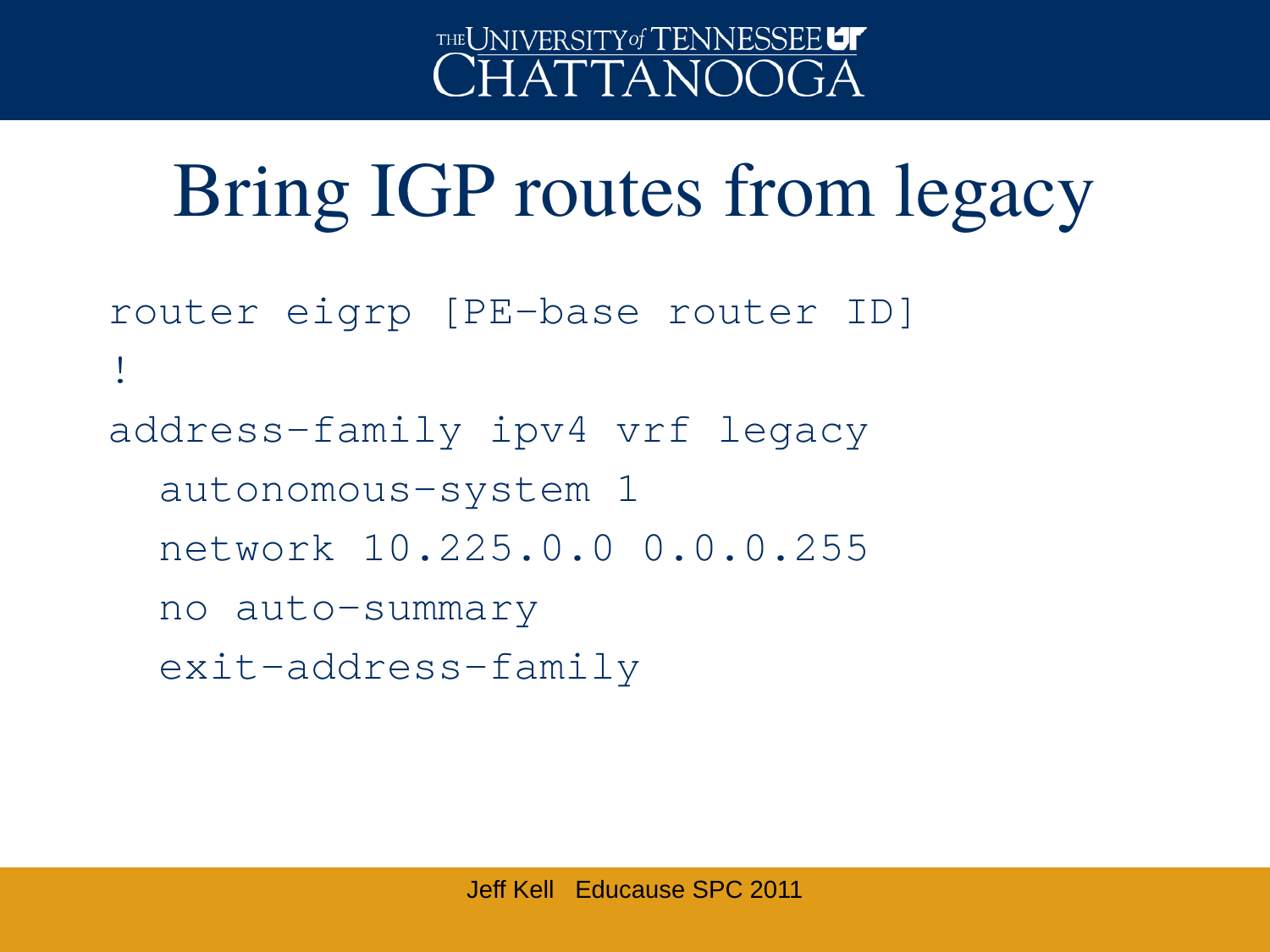

# Bring IGP routes from legacy
router eigrp [PE-base router ID]
!
address-family ipv4 vrf legacy
  autonomous-system 1
  network 10.225.0.0 0.0.0.255
  no auto-summary
  exit-address-family

Jeff Kell   Educause SPC 2011